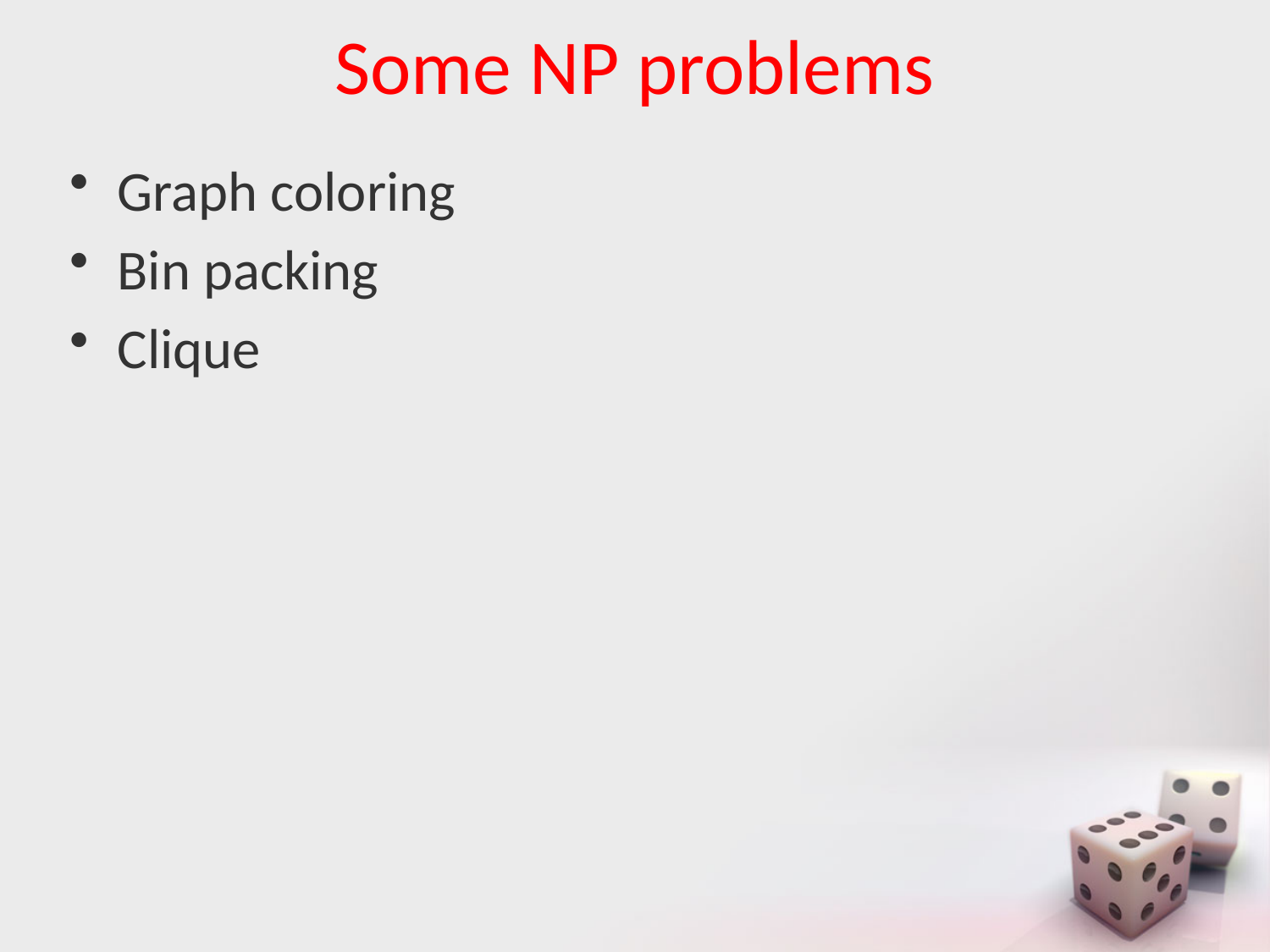

# Some NP problems
Graph coloring
Bin packing
Clique